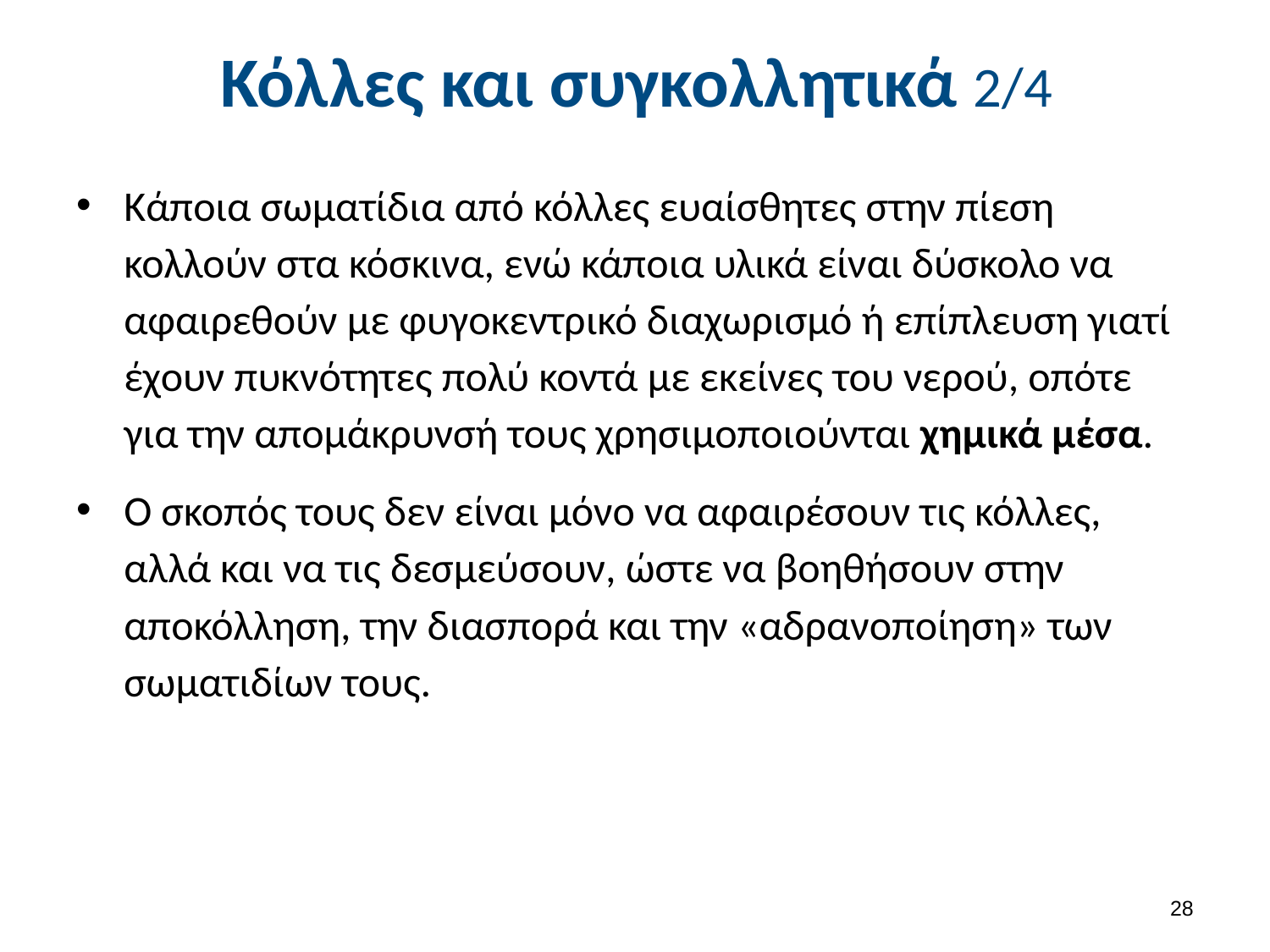

# Κόλλες και συγκολλητικά 2/4
Κάποια σωματίδια από κόλλες ευαίσθητες στην πίεση κολλούν στα κόσκινα, ενώ κάποια υλικά είναι δύσκολο να αφαιρεθούν με φυγoκεντρικό διαχωρισμό ή επίπλευση γιατί έχουν πυκνότητες πολύ κοντά με εκείνες του νερού, οπότε για την απομάκρυνσή τους χρησιμοποιούνται χημικά μέσα.
Ο σκοπός τους δεν είναι μόνο να αφαιρέσουν τις κόλλες, αλλά και να τις δεσμεύσουν, ώστε να βοηθήσουν στην αποκόλληση, την διασπορά και την «αδρανοποίηση» των σωματιδίων τους.
28